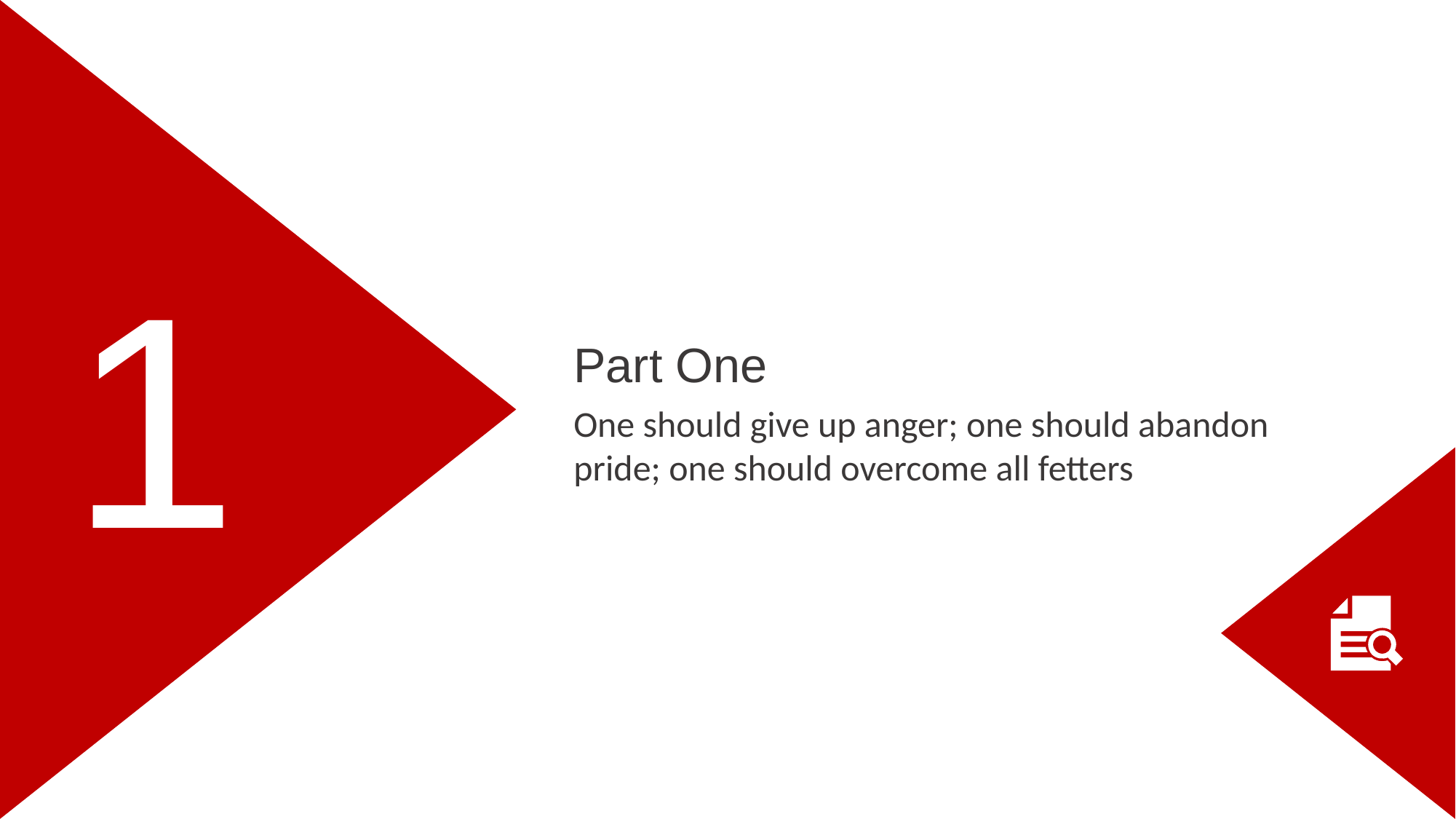

1
Part One
One should give up anger; one should abandon pride; one should overcome all fetters